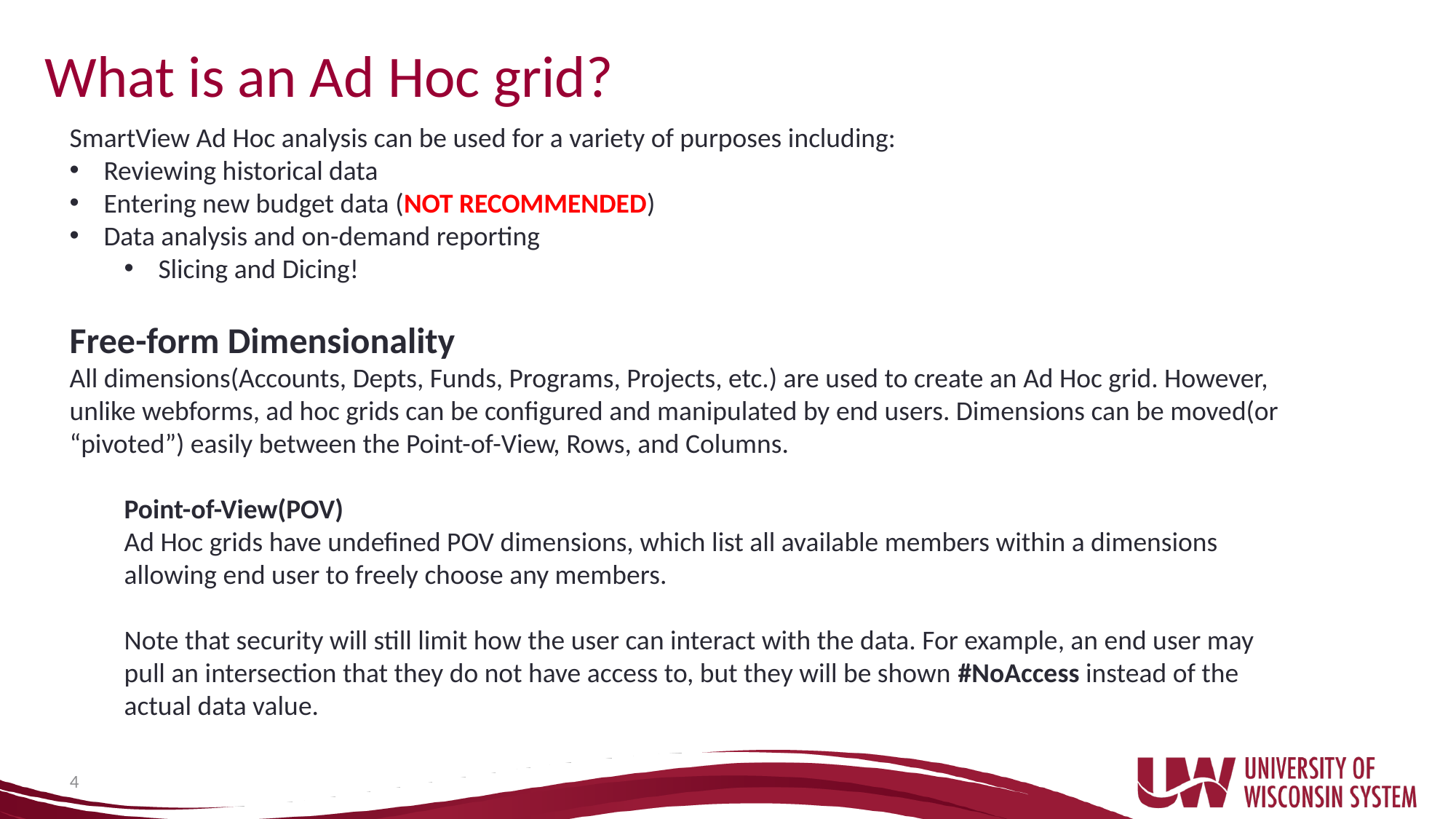

# What is an Ad Hoc grid?
SmartView Ad Hoc analysis can be used for a variety of purposes including:
Reviewing historical data
Entering new budget data (NOT RECOMMENDED)
Data analysis and on-demand reporting
Slicing and Dicing!

Free-form Dimensionality
All dimensions(Accounts, Depts, Funds, Programs, Projects, etc.) are used to create an Ad Hoc grid. However, unlike webforms, ad hoc grids can be configured and manipulated by end users. Dimensions can be moved(or “pivoted”) easily between the Point-of-View, Rows, and Columns.

Point-of-View(POV)
Ad Hoc grids have undefined POV dimensions, which list all available members within a dimensions allowing end user to freely choose any members.

Note that security will still limit how the user can interact with the data. For example, an end user may pull an intersection that they do not have access to, but they will be shown #NoAccess instead of the actual data value.
4